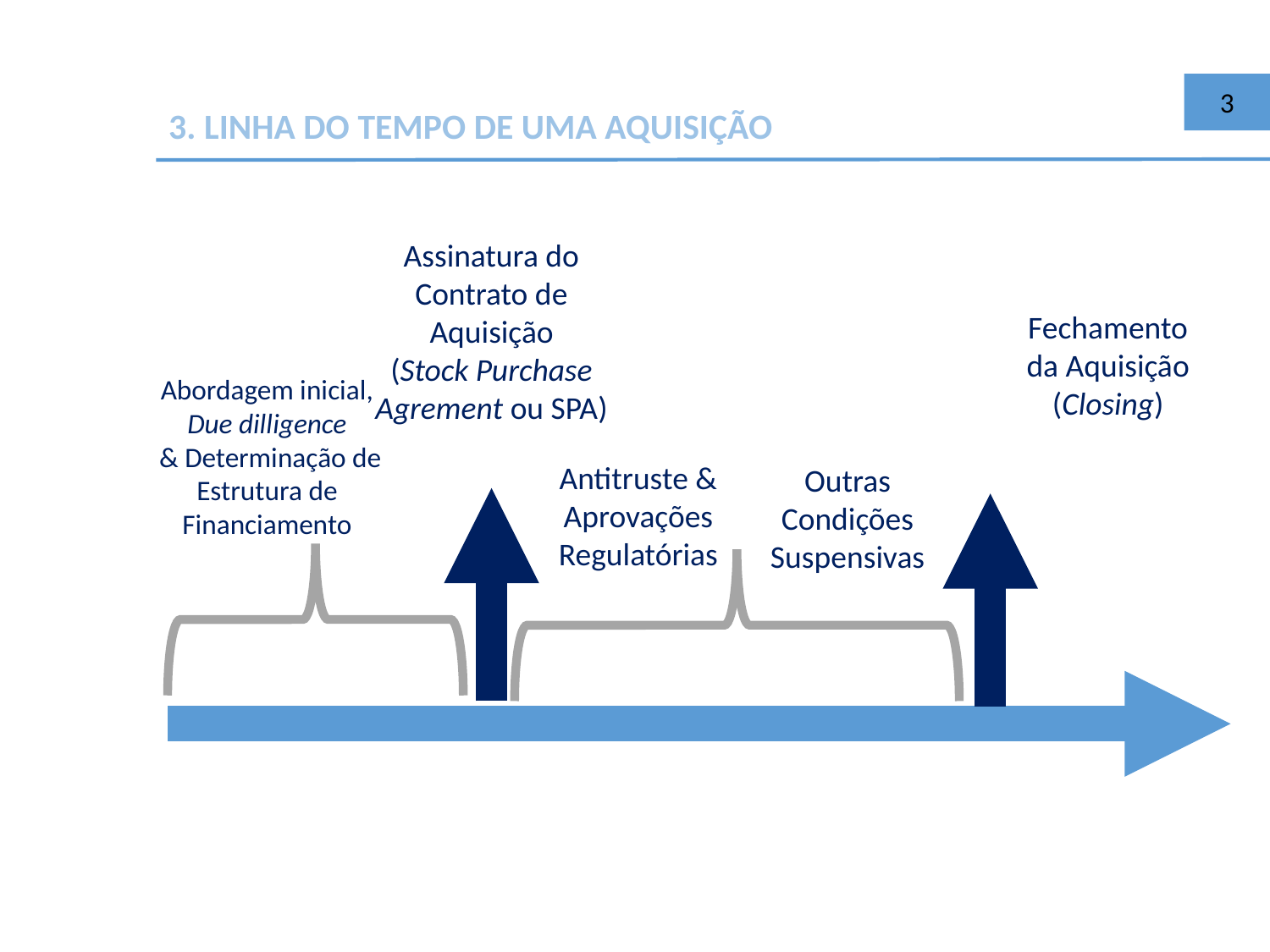

3
3. LINHA DO TEMPO DE UMA AQUISIÇÃO
Assinatura do Contrato de Aquisição
(Stock Purchase Agrement ou SPA)
Fechamento da Aquisição
(Closing)
Abordagem inicial, Due dilligence
 & Determinação de Estrutura de Financiamento

OM =
AM = 1
Antitruste & Aprovações Regulatórias
Outras Condições Suspensivas
2 ≥ 1

COM PODER DE BARGANHA IGUAL

LN = (OM + AM) / 2
2 + / 2 = 1,5